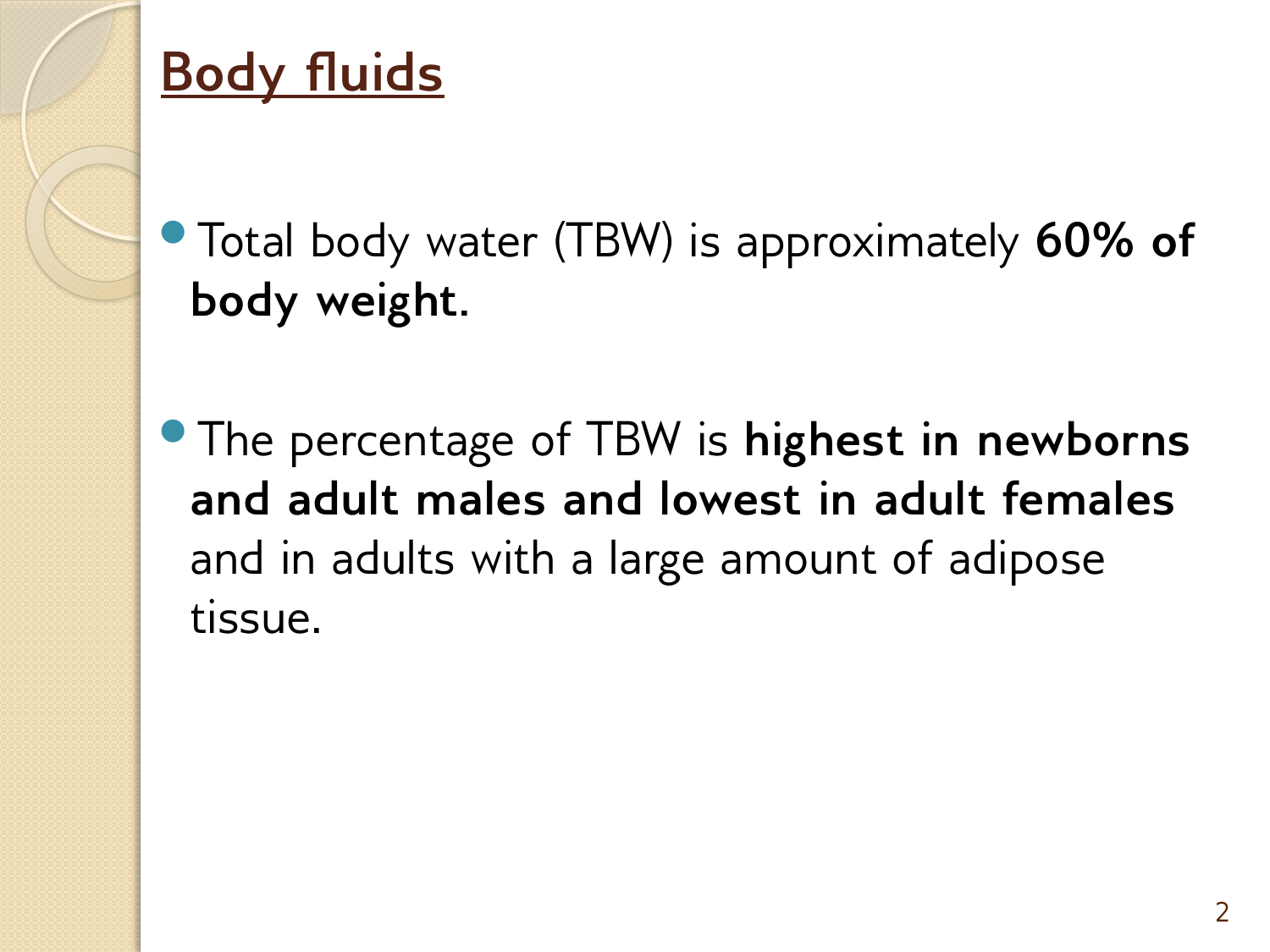

# Body fluids
Total body water (TBW) is approximately 60% of body weight.

The percentage of TBW is highest in newborns and adult males and lowest in adult females and in adults with a large amount of adipose tissue.
2